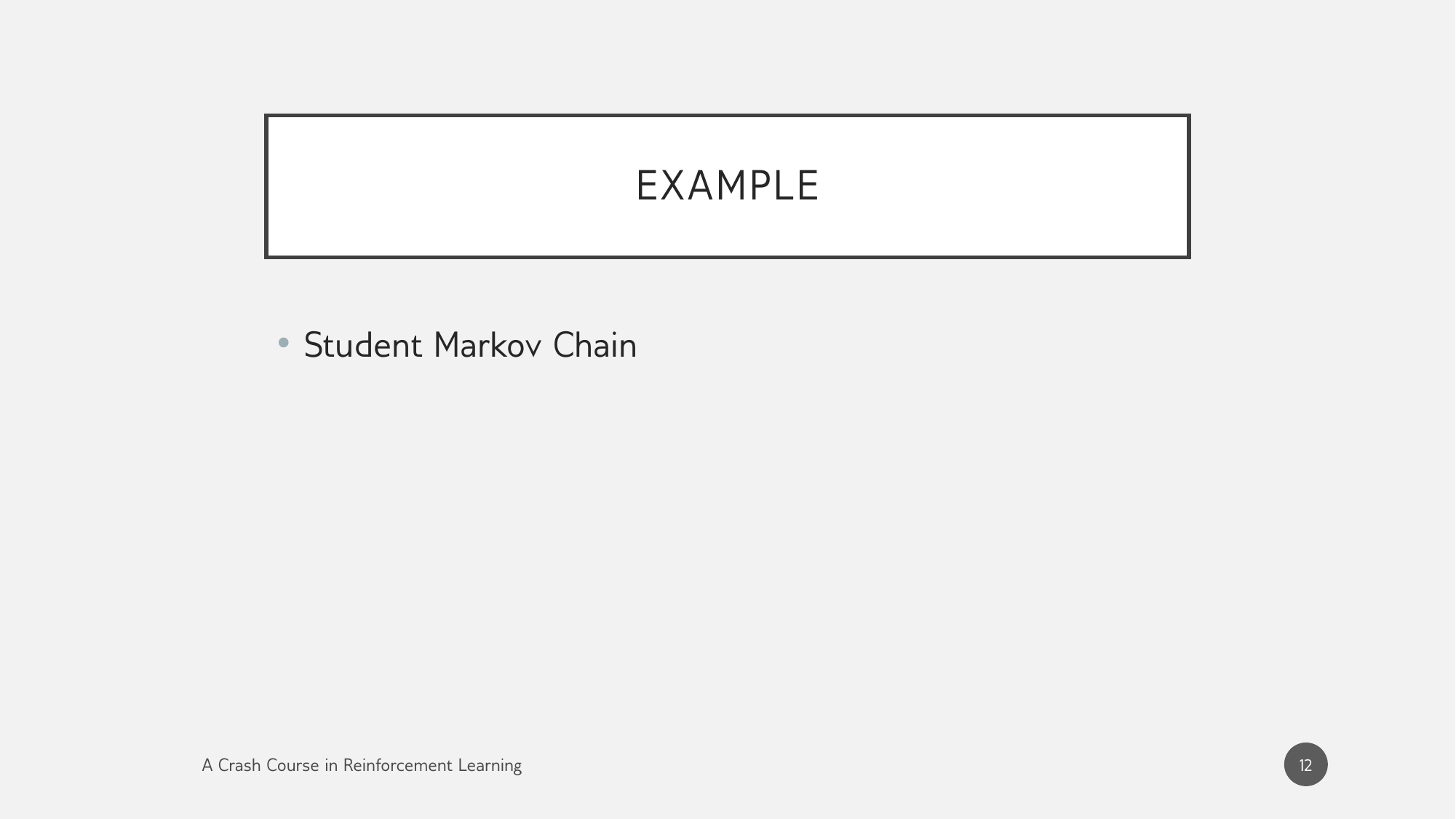

# Example
Student Markov Chain
12
A Crash Course in Reinforcement Learning